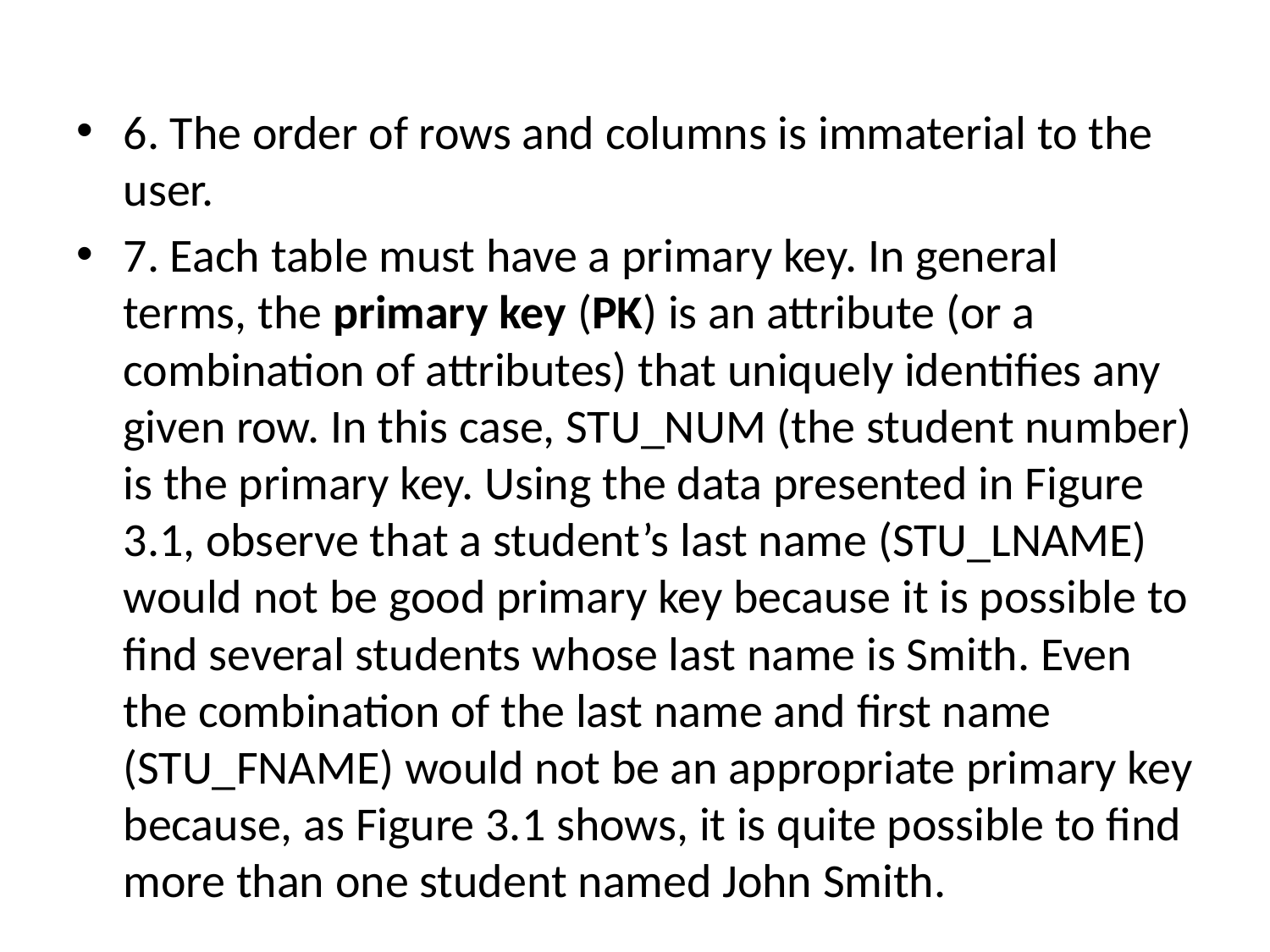

6. The order of rows and columns is immaterial to the user.
7. Each table must have a primary key. In general terms, the primary key (PK) is an attribute (or a combination of attributes) that uniquely identifies any given row. In this case, STU_NUM (the student number) is the primary key. Using the data presented in Figure 3.1, observe that a student’s last name (STU_LNAME) would not be good primary key because it is possible to find several students whose last name is Smith. Even the combination of the last name and first name (STU_FNAME) would not be an appropriate primary key because, as Figure 3.1 shows, it is quite possible to find more than one student named John Smith.